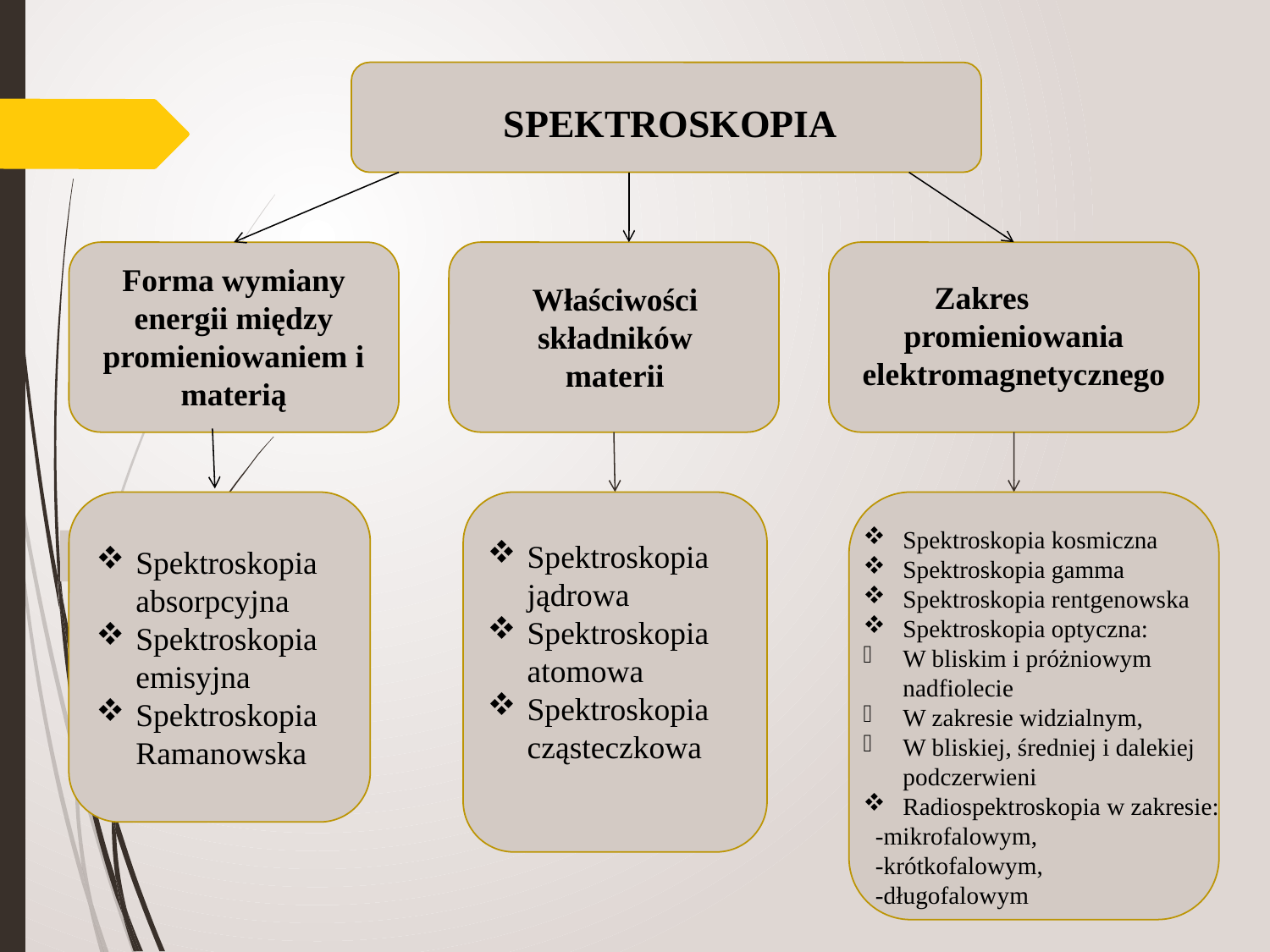

SPEKTROSKOPIA

Forma wymiany energii między promieniowaniem i materią
 Zakres          promieniowania elektromagnetycznego
Właściwości składników materii
Spektroskopia absorpcyjna
Spektroskopia emisyjna
Spektroskopia Ramanowska

Spektroskopia kosmiczna
Spektroskopia gamma
Spektroskopia rentgenowska
Spektroskopia optyczna:
W bliskim i próżniowym nadfiolecie
W zakresie widzialnym,
W bliskiej, średniej i dalekiej podczerwieni
Radiospektroskopia w zakresie:
  -mikrofalowym,
  -krótkofalowym,
  -długofalowym

Spektroskopia jądrowa
Spektroskopia atomowa
Spektroskopia cząsteczkowa